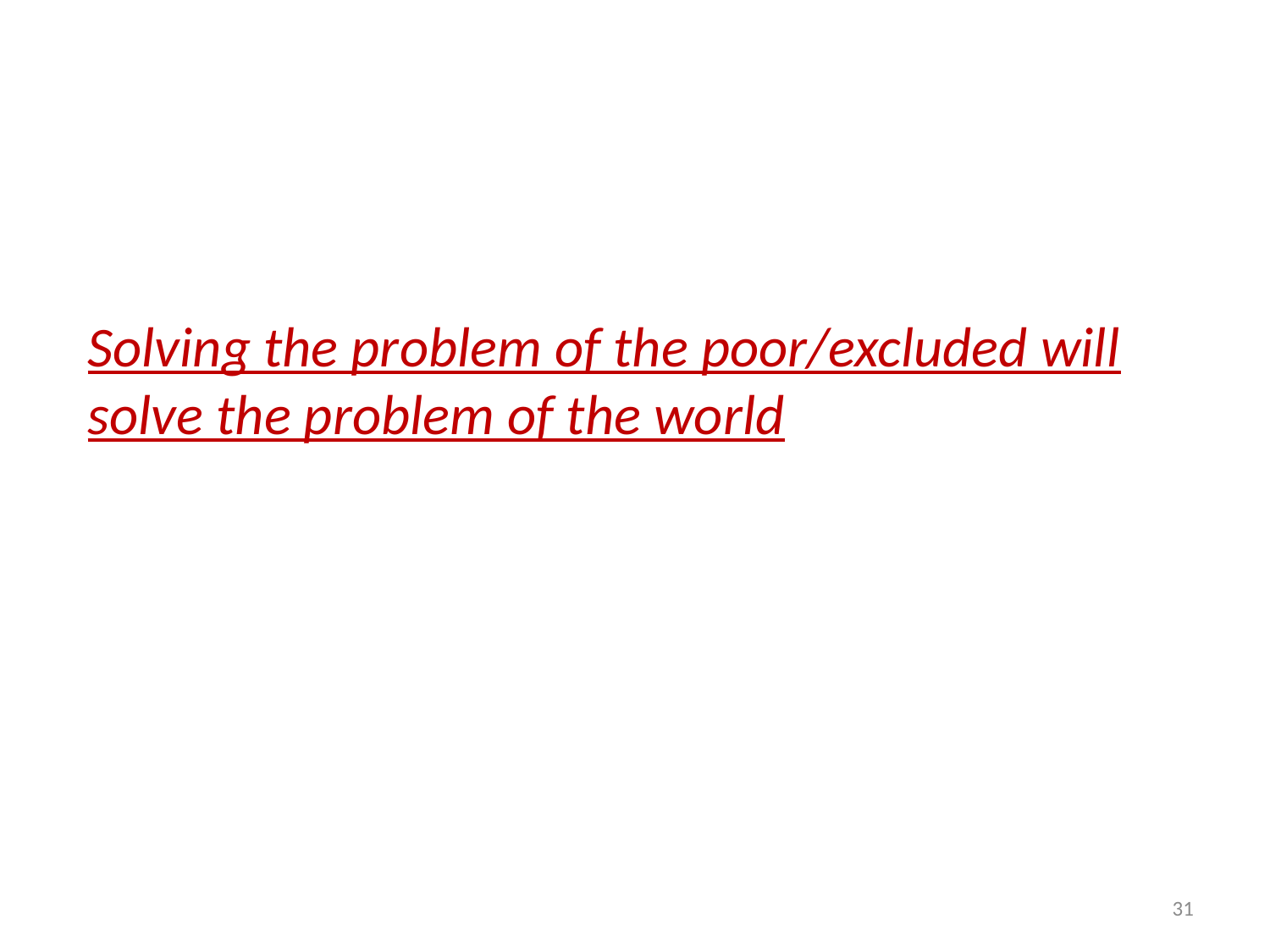

Solving the problem of the poor/excluded will solve the problem of the world

#
31